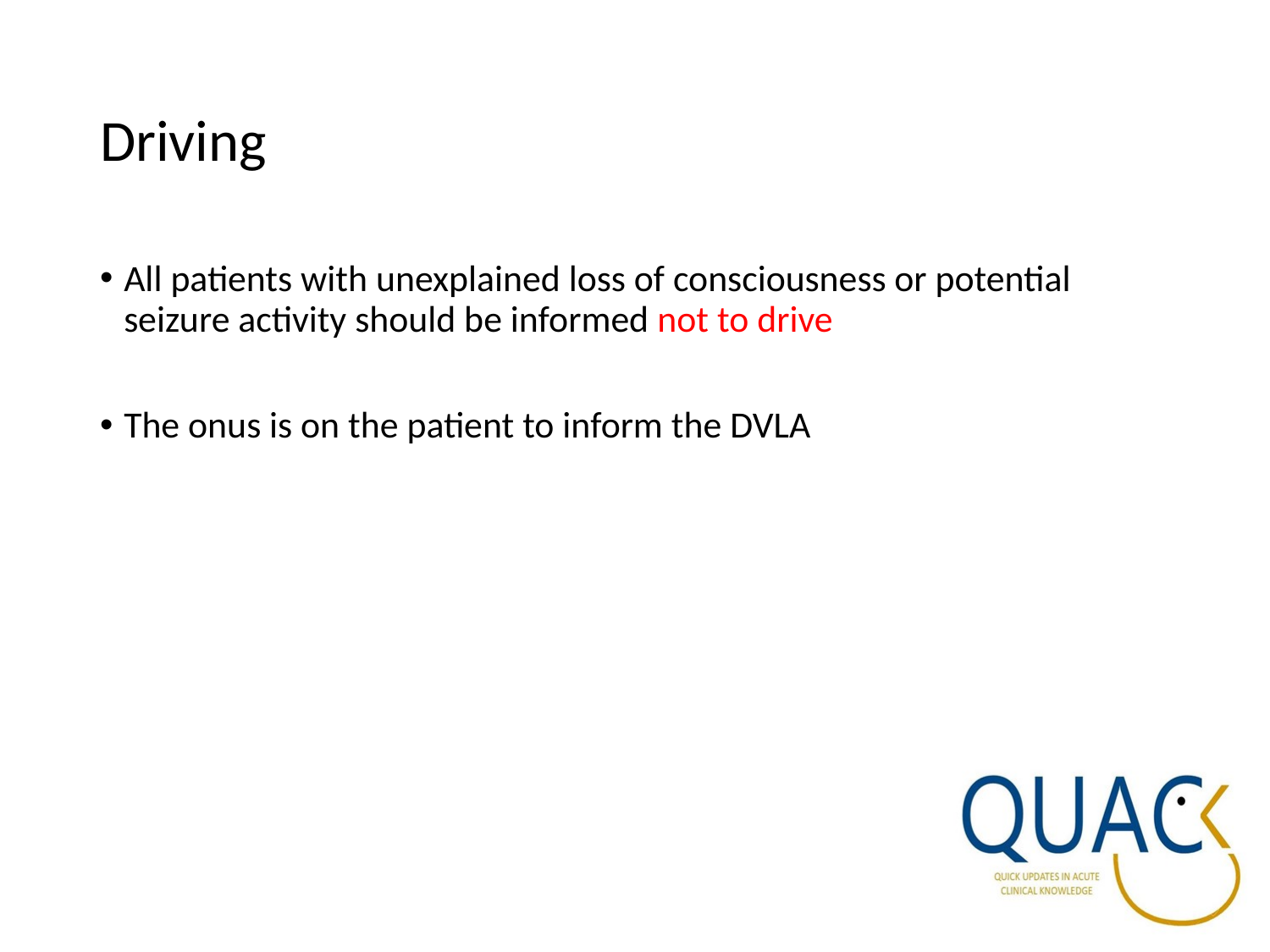

# Driving
All patients with unexplained loss of consciousness or potential seizure activity should be informed not to drive

The onus is on the patient to inform the DVLA